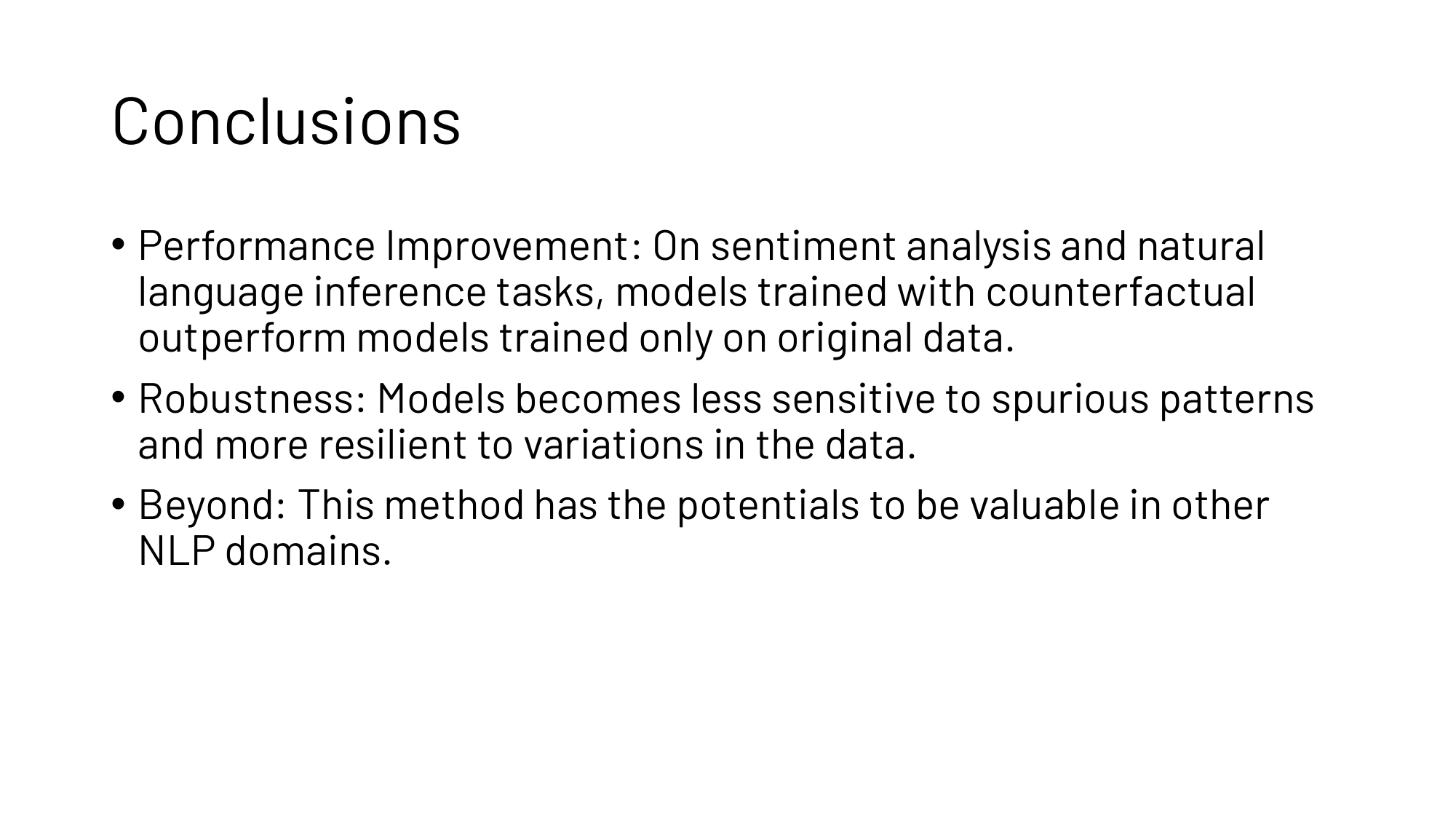

# Conclusions
Performance Improvement: On sentiment analysis and natural language inference tasks, models trained with counterfactual outperform models trained only on original data.
Robustness: Models becomes less sensitive to spurious patterns and more resilient to variations in the data.
Beyond: This method has the potentials to be valuable in other NLP domains.